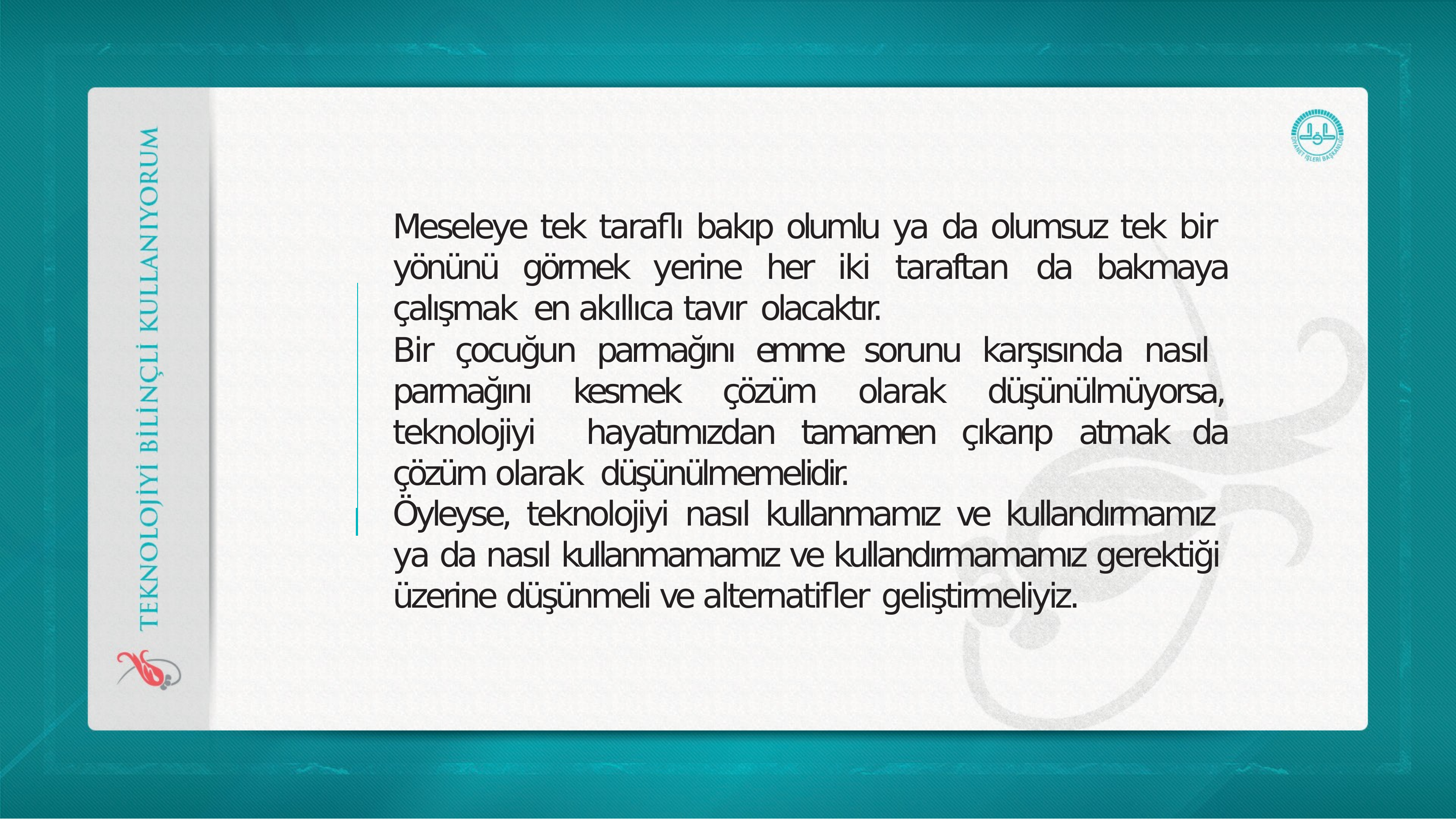

Meseleye tek taraflı bakıp olumlu ya da olumsuz tek bir  yönünü görmek yerine her iki taraftan da bakmaya çalışmak  en akıllıca tavır olacaktır.
Bir çocuğun parmağını emme sorunu karşısında nasıl  parmağını kesmek çözüm olarak düşünülmüyorsa, teknolojiyi  hayatımızdan tamamen çıkarıp atmak da çözüm olarak  düşünülmemelidir.
Öyleyse, teknolojiyi nasıl kullanmamız ve kullandırmamız  ya da nasıl kullanmamamız ve kullandırmamamız gerektiği  üzerine düşünmeli ve alternatifler geliştirmeliyiz.